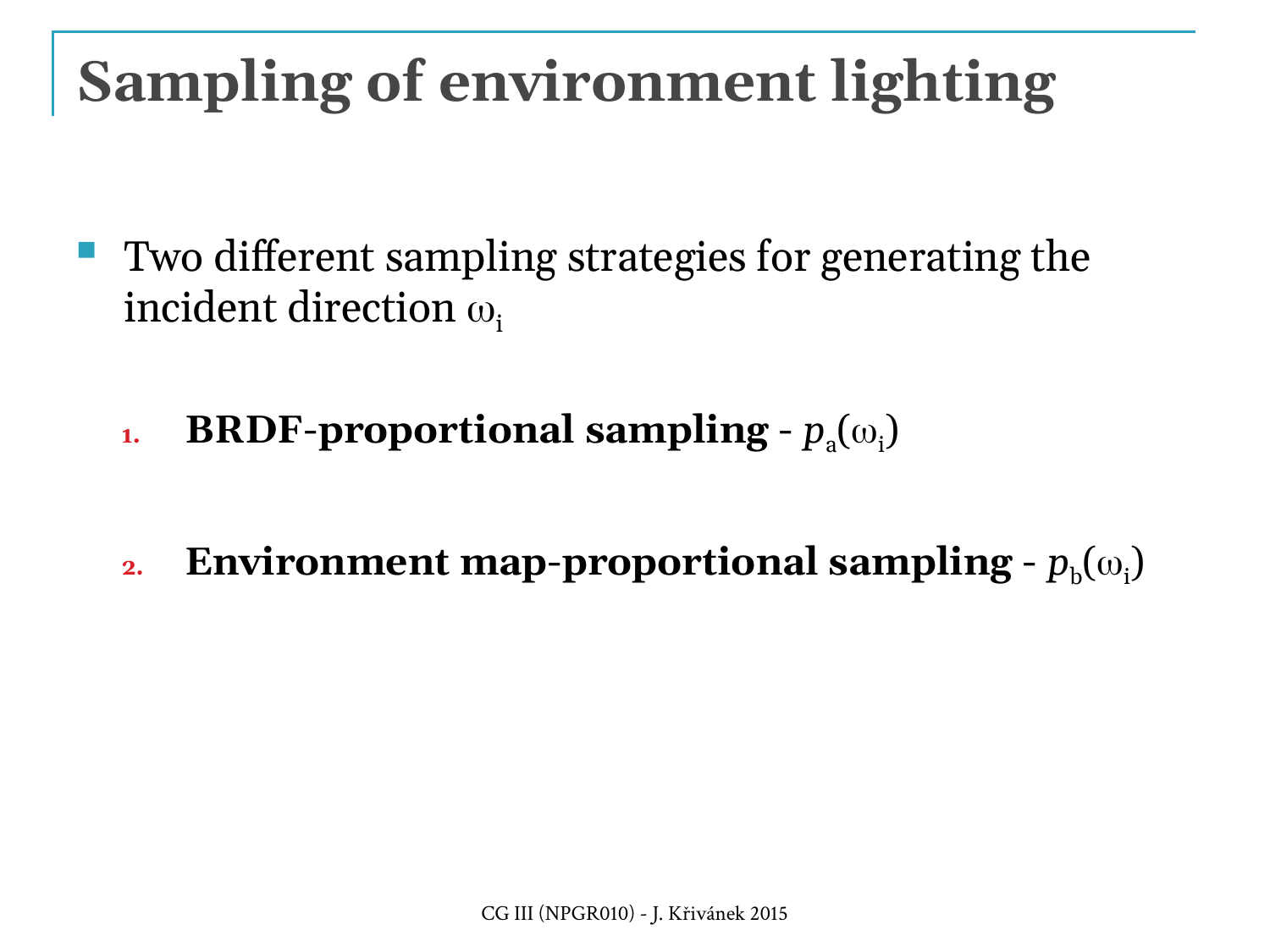

# Sampling of environment lighting
Two different sampling strategies for generating the incident direction ωi

BRDF-proportional sampling - pa(ωi)

Environment map-proportional sampling - pb(ωi)
CG III (NPGR010) - J. Křivánek 2015